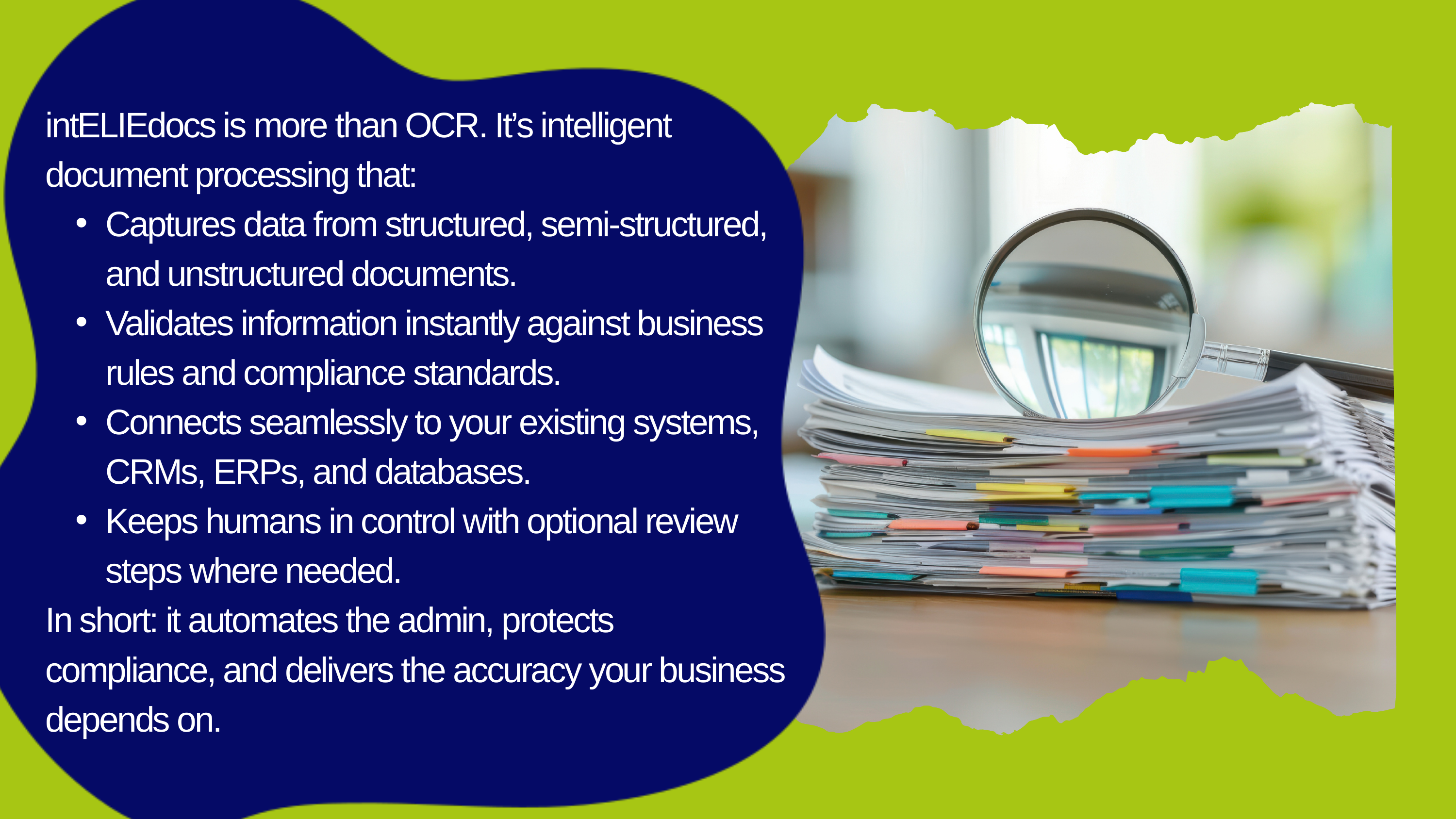

intELIEdocs is more than OCR. It’s intelligent document processing that:
Captures data from structured, semi-structured, and unstructured documents.
Validates information instantly against business rules and compliance standards.
Connects seamlessly to your existing systems, CRMs, ERPs, and databases.
Keeps humans in control with optional review steps where needed.
In short: it automates the admin, protects compliance, and delivers the accuracy your business depends on.